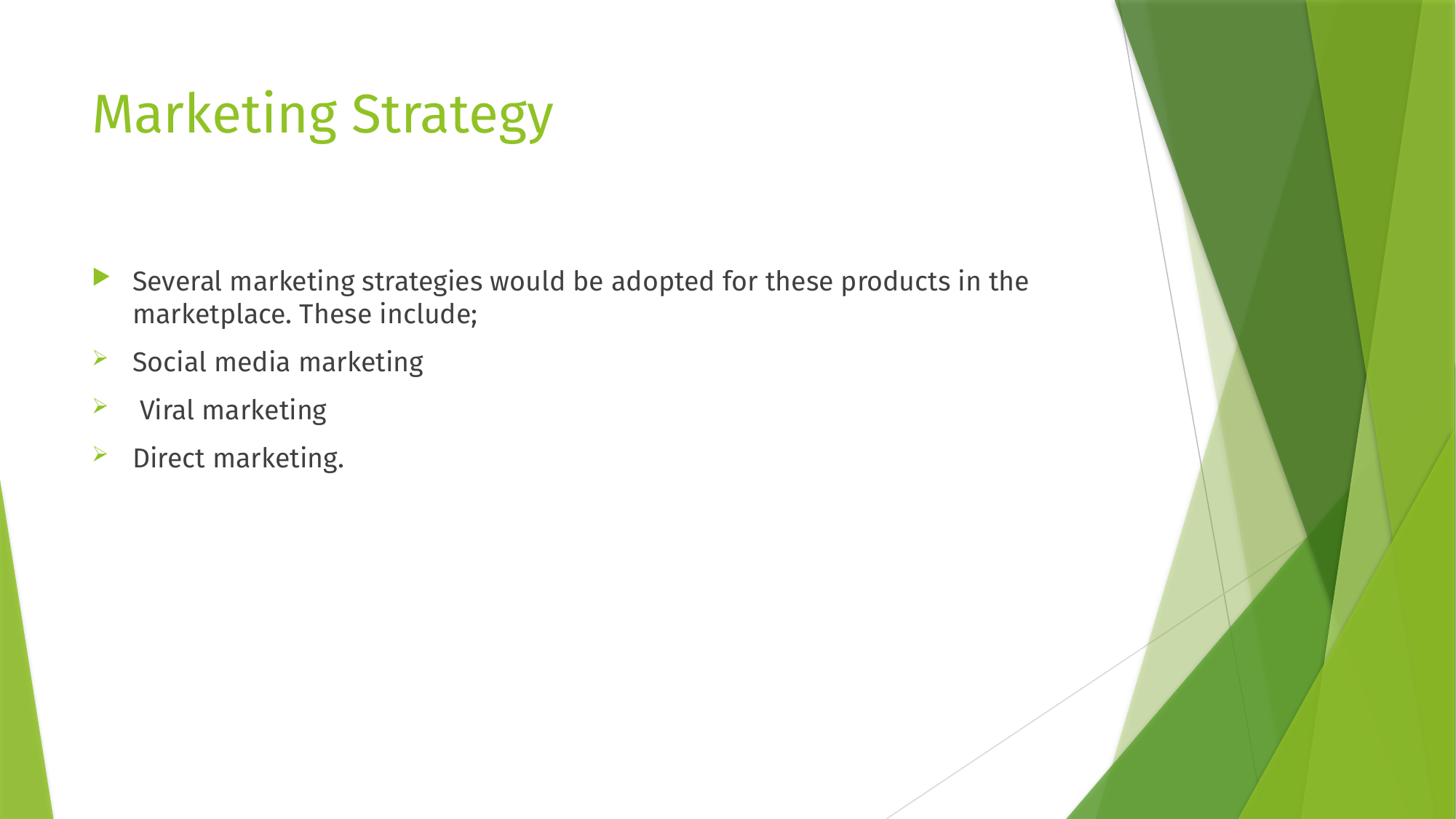

# Marketing Strategy
Several marketing strategies would be adopted for these products in the marketplace. These include;
Social media marketing
 Viral marketing
Direct marketing.